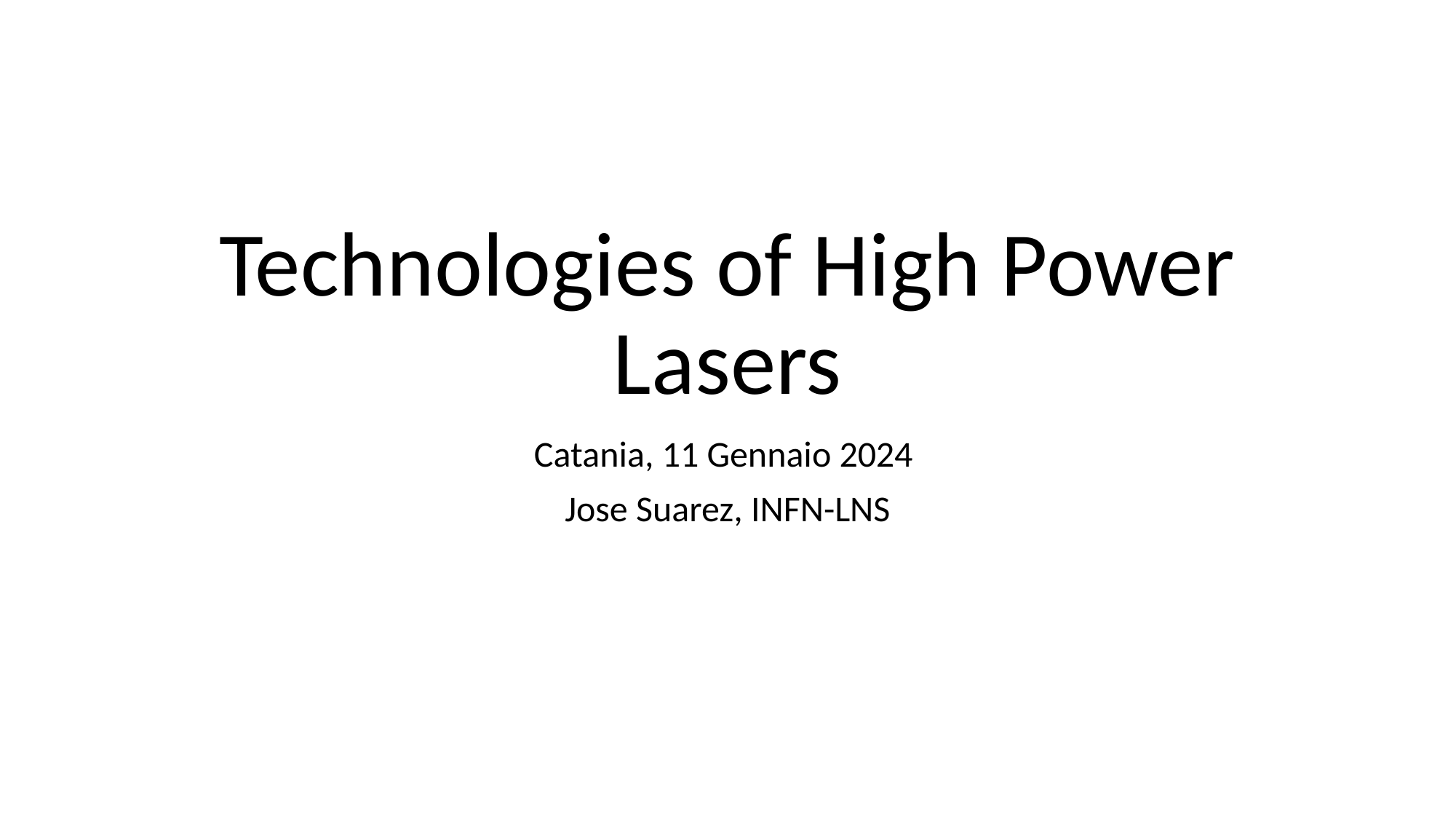

# Technologies of High Power Lasers
Catania, 11 Gennaio 2024
Jose Suarez, INFN-LNS